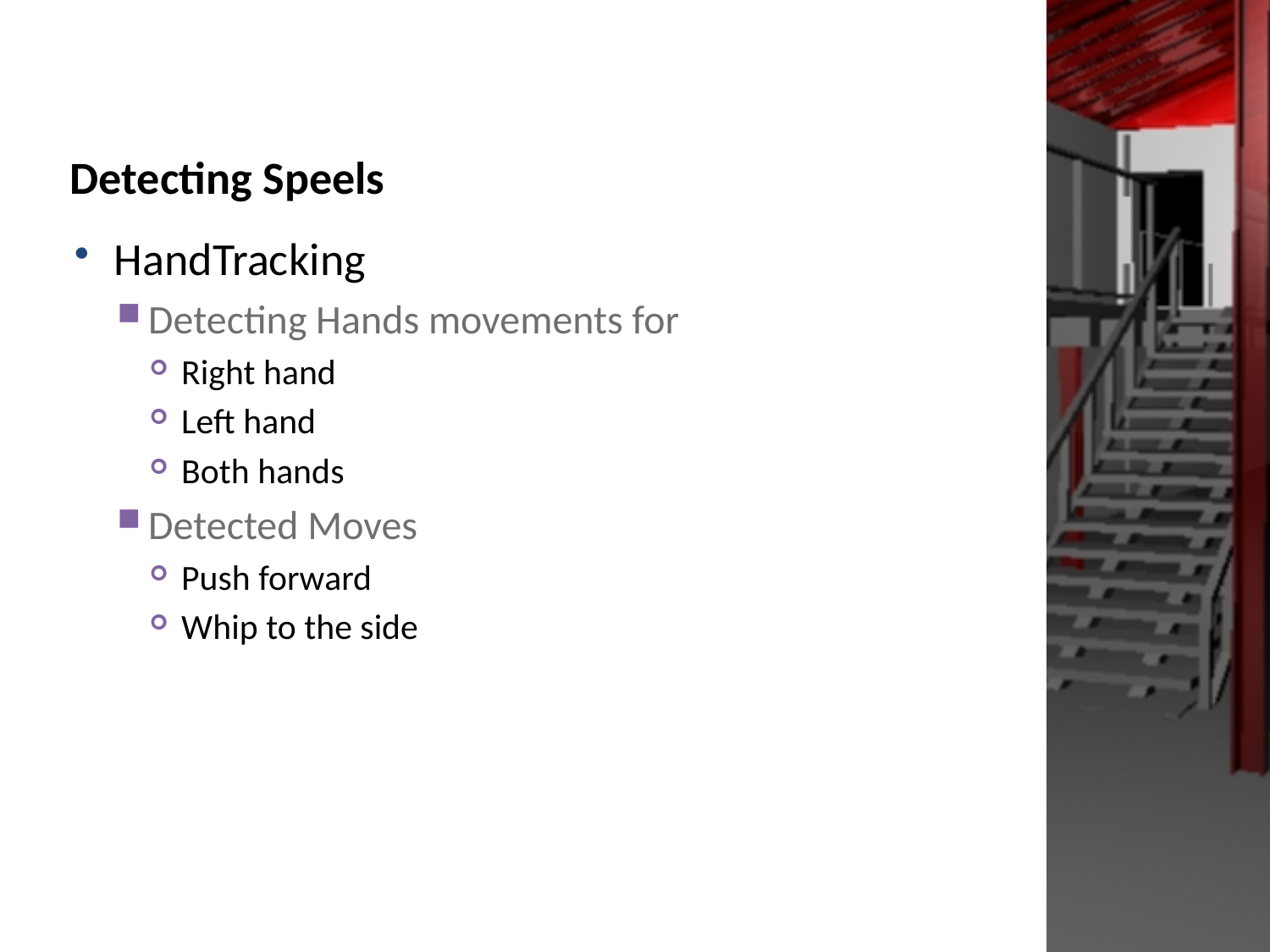

# Detecting Speels
HandTracking
Detecting Hands movements for
Right hand
Left hand
Both hands
Detected Moves
Push forward
Whip to the side